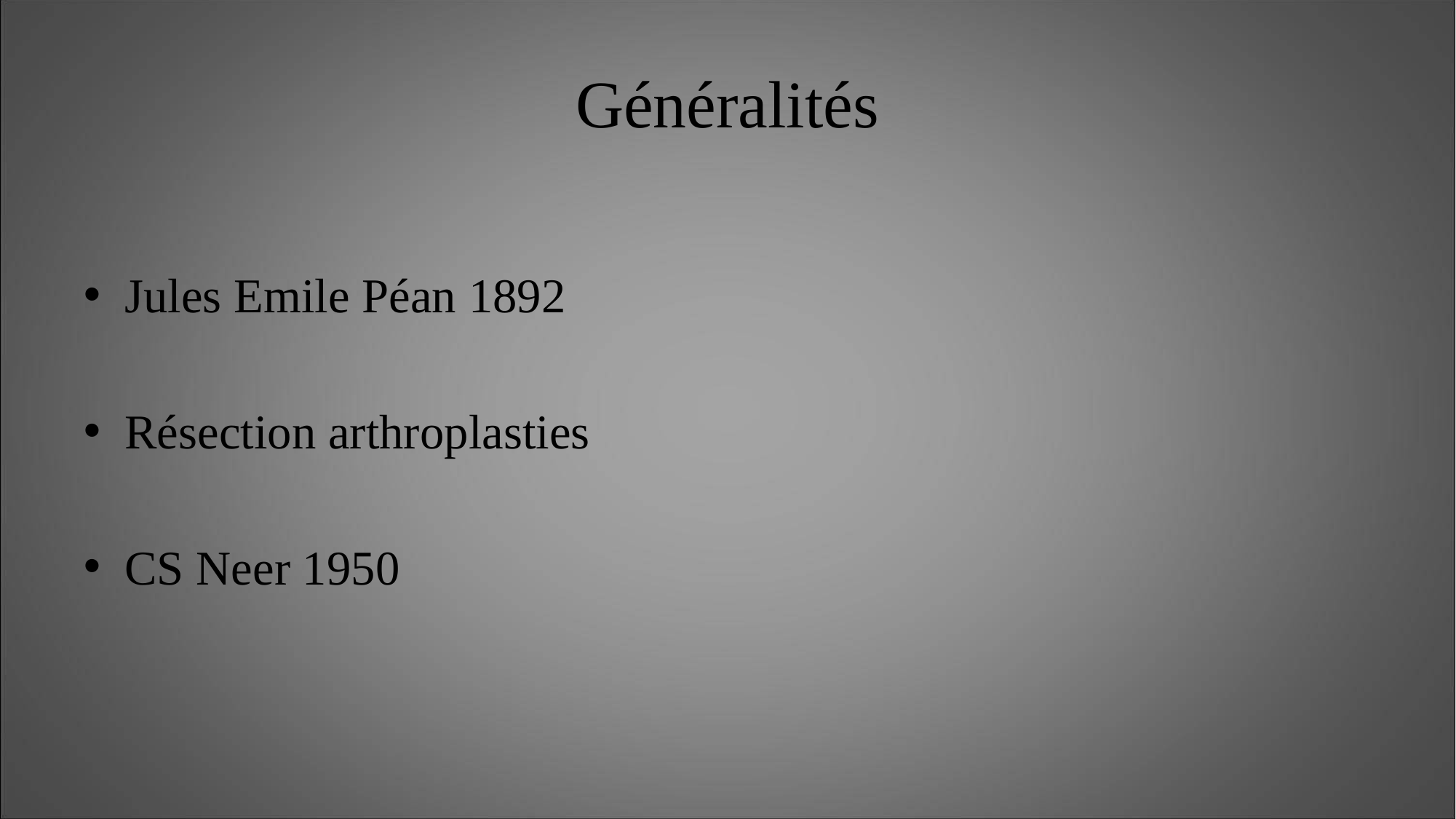

# Généralités

Jules Emile Péan 1892

Résection arthroplasties

CS Neer 1950